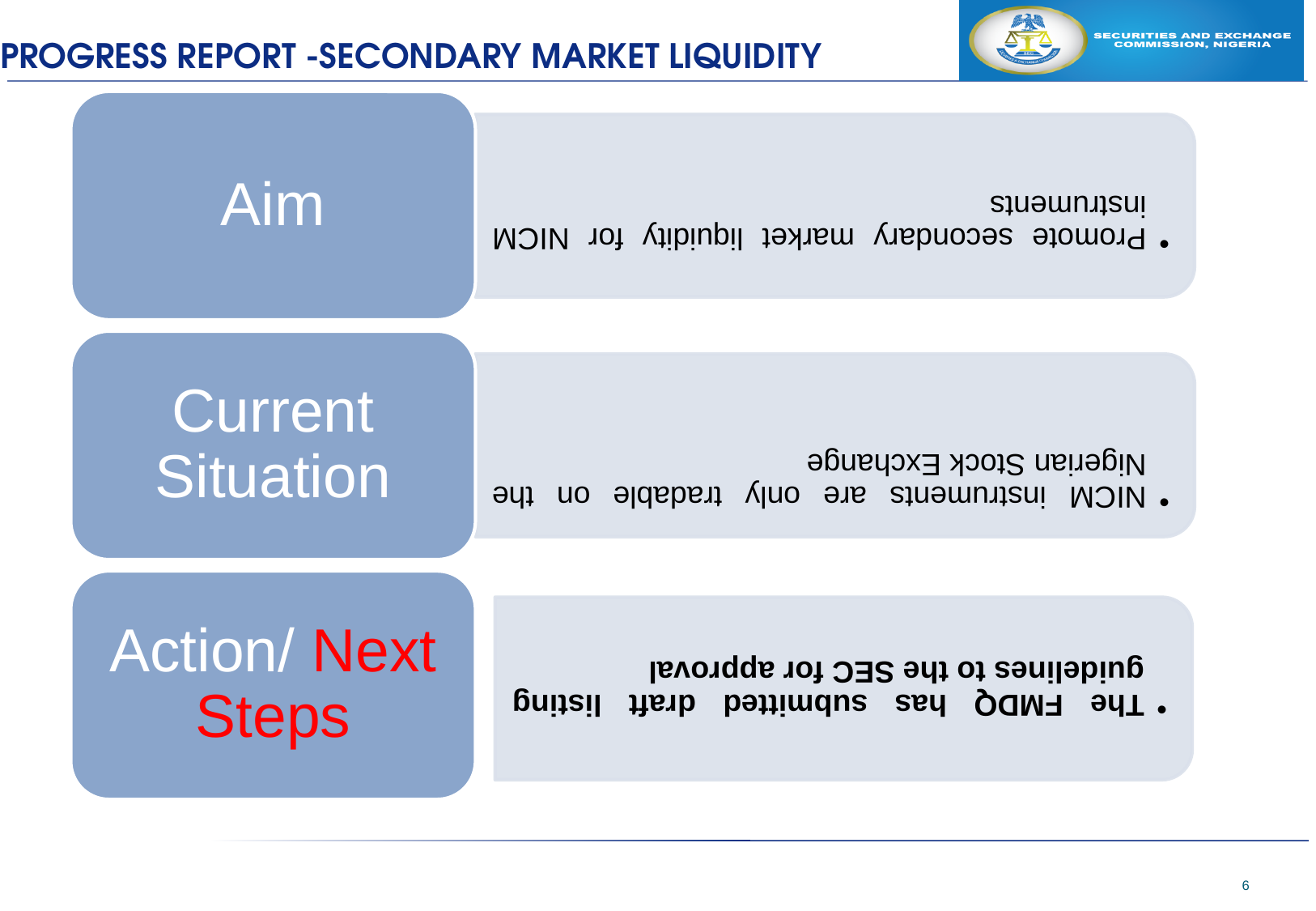

# PROGRESS REPORT -SECONDARY MARKET LIQUIDITY

Promote secondary market liquidity for NICM instruments

Aim

NICM instruments are only tradable on the Nigerian Stock Exchange

Current Situation
The FMDQ has submitted draft listing guidelines to the SEC for approval
Action/ Next Steps

6